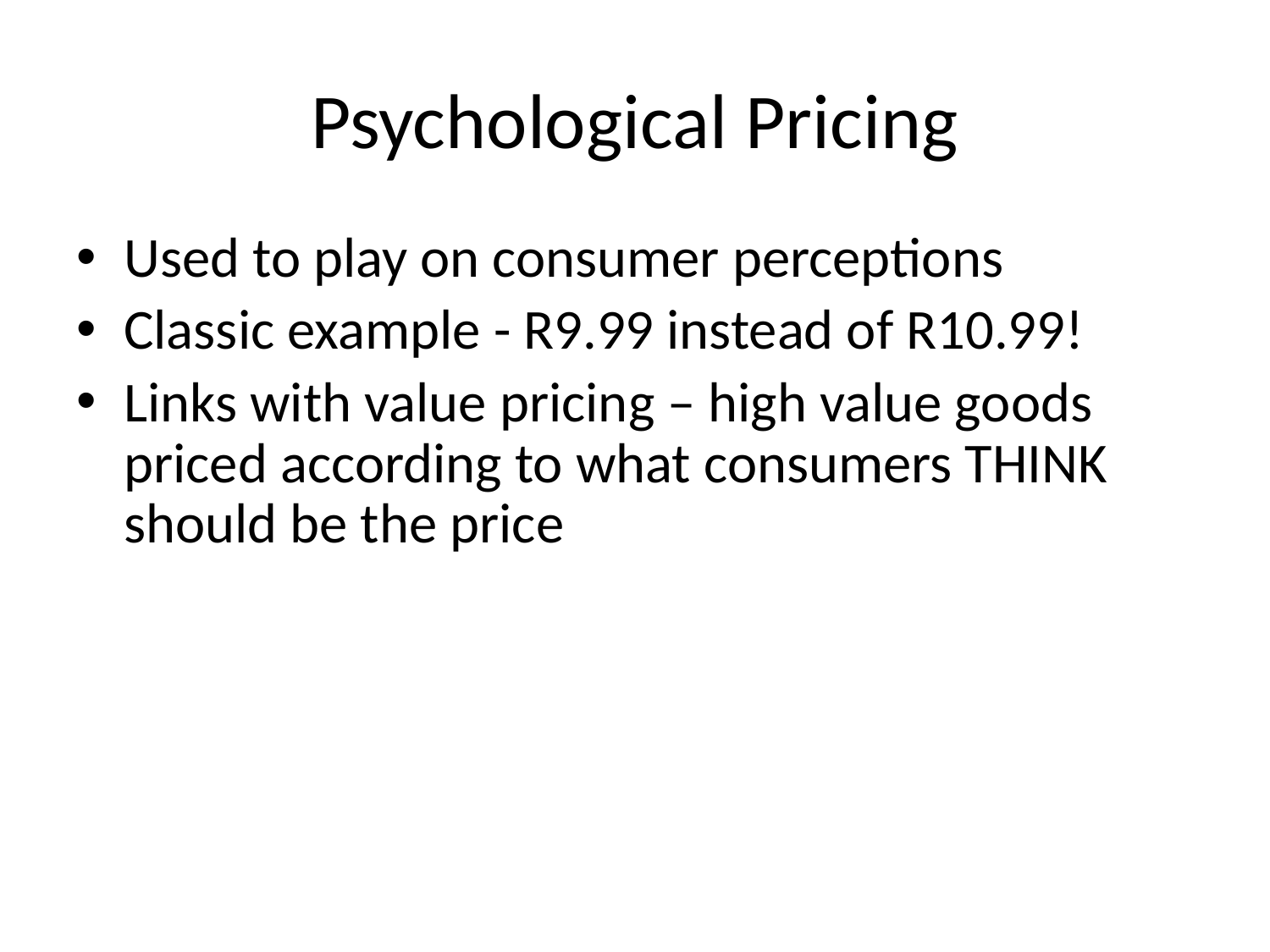

# Psychological Pricing
Used to play on consumer perceptions
Classic example - R9.99 instead of R10.99!
Links with value pricing – high value goods priced according to what consumers THINK should be the price